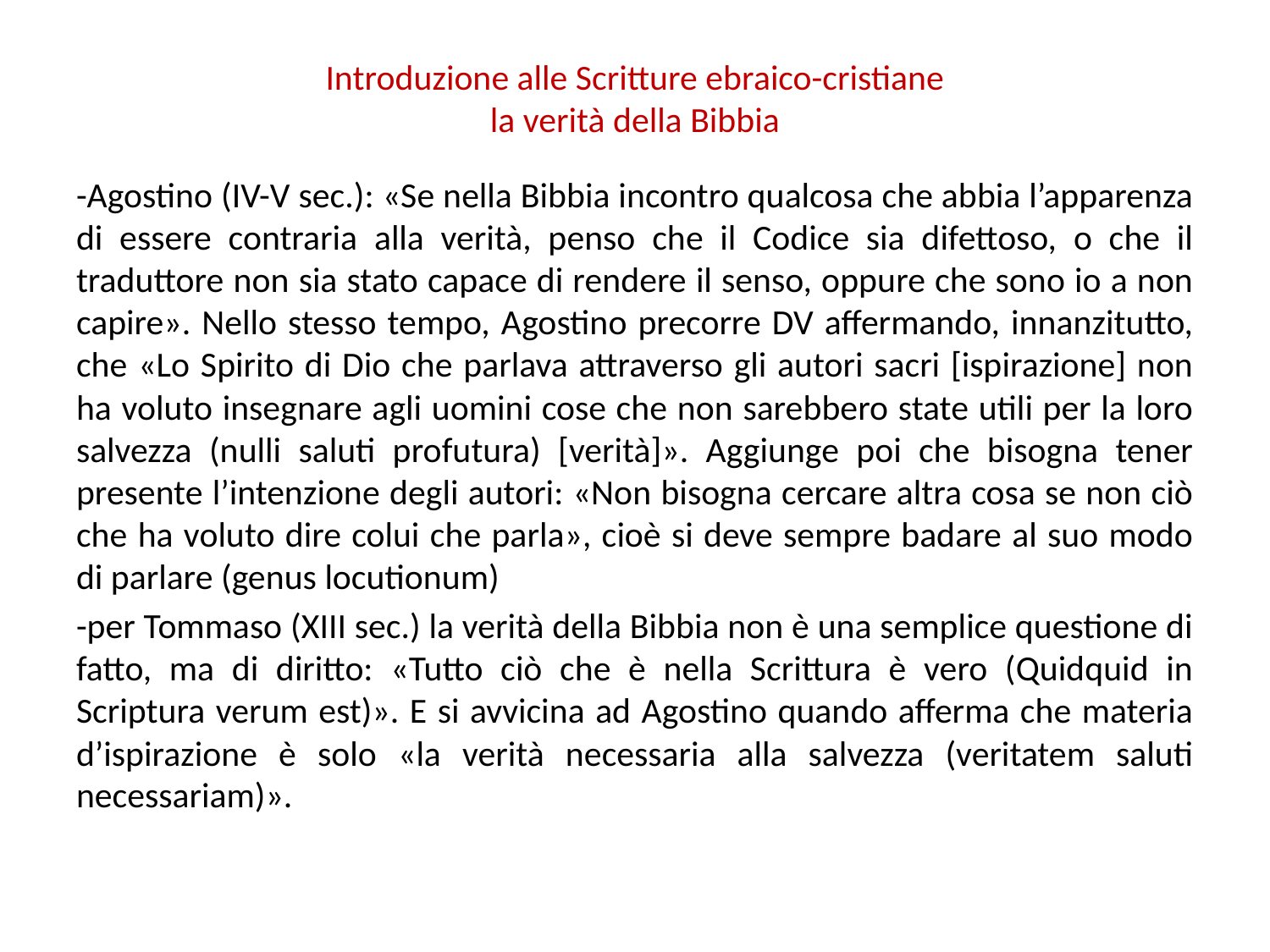

# Introduzione alle Scritture ebraico-cristiane la verità della Bibbia
-Agostino (IV-V sec.): «Se nella Bibbia incontro qualcosa che abbia l’apparenza di essere contraria alla verità, penso che il Codice sia difettoso, o che il traduttore non sia stato capace di rendere il senso, oppure che sono io a non capire». Nello stesso tempo, Agostino precorre DV affermando, innanzitutto, che «Lo Spirito di Dio che parlava attraverso gli autori sacri [ispirazione] non ha voluto insegnare agli uomini cose che non sarebbero state utili per la loro salvezza (nulli saluti profutura) [verità]». Aggiunge poi che bisogna tener presente l’intenzione degli autori: «Non bisogna cercare altra cosa se non ciò che ha voluto dire colui che parla», cioè si deve sempre badare al suo modo di parlare (genus locutionum)
-per Tommaso (XIII sec.) la verità della Bibbia non è una semplice questione di fatto, ma di diritto: «Tutto ciò che è nella Scrittura è vero (Quidquid in Scriptura verum est)». E si avvicina ad Agostino quando afferma che materia d’ispirazione è solo «la verità necessaria alla salvezza (veritatem saluti necessariam)».